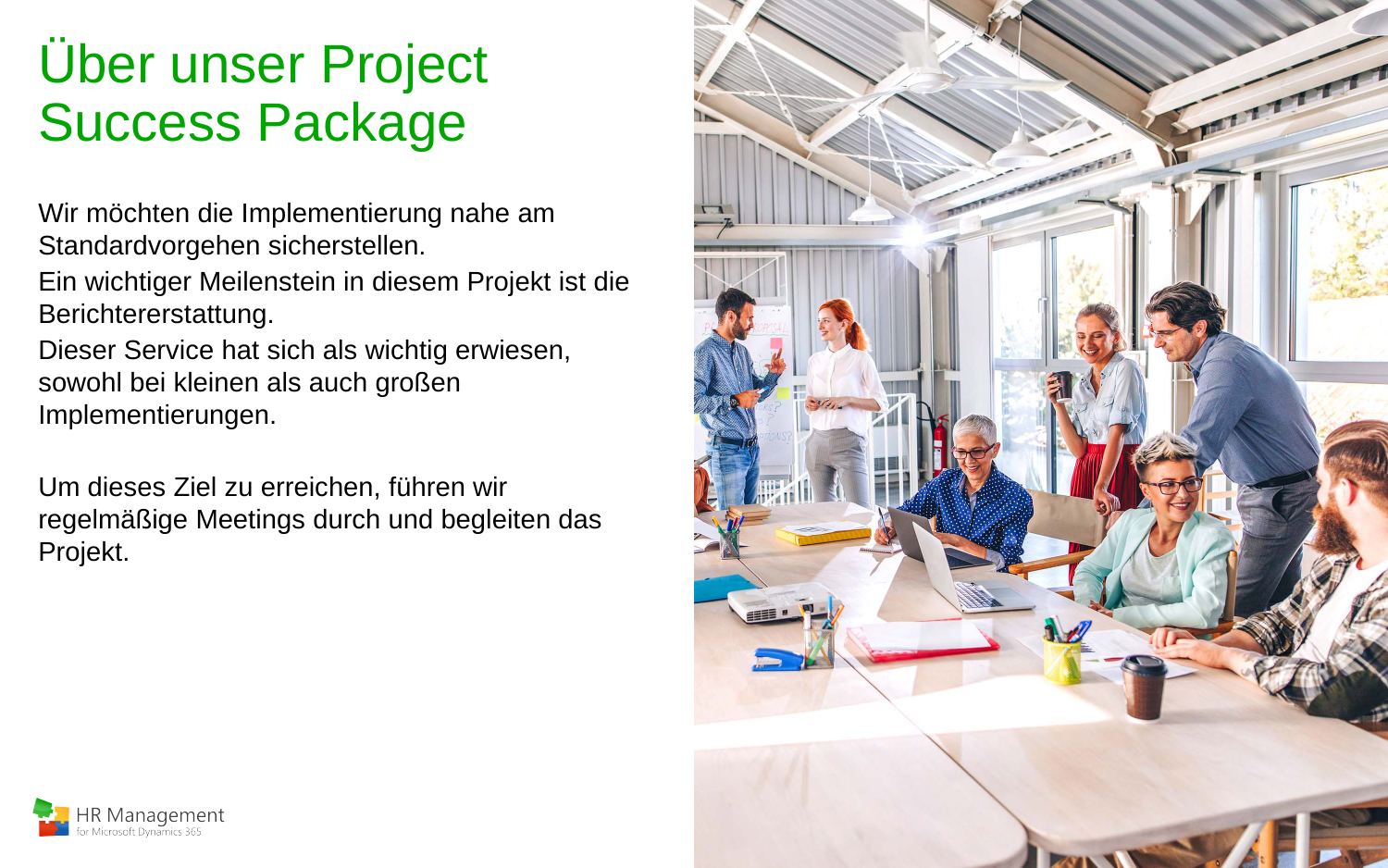

# Über unser Project Success Package

Wir möchten die Implementierung nahe am Standardvorgehen sicherstellen.
Ein wichtiger Meilenstein in diesem Projekt ist die Berichtererstattung.
Dieser Service hat sich als wichtig erwiesen, sowohl bei kleinen als auch großen Implementierungen.

Um dieses Ziel zu erreichen, führen wir regelmäßige Meetings durch und begleiten das Projekt.